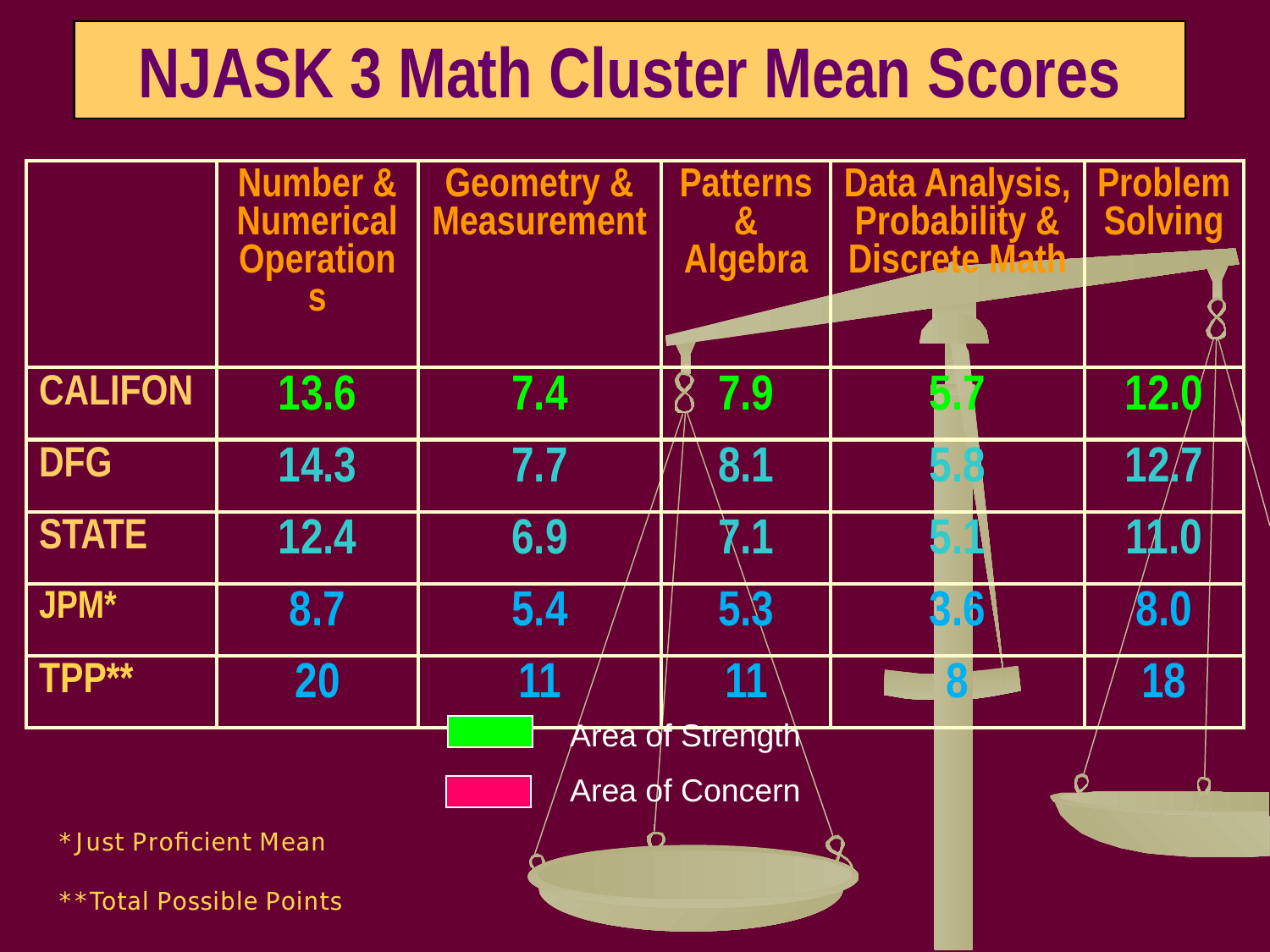

NJASK 3 Math Cluster Mean Scores
|  | Number & Numerical Operations | Geometry & Measurement | Patterns & Algebra | Data Analysis, Probability & Discrete Math | Problem Solving |
| --- | --- | --- | --- | --- | --- |
| CALIFON | 13.6 | 7.4 | 7.9 | 5.7 | 12.0 |
| DFG | 14.3 | 7.7 | 8.1 | 5.8 | 12.7 |
| STATE | 12.4 | 6.9 | 7.1 | 5.1 | 11.0 |
| JPM\* | 8.7 | 5.4 | 5.3 | 3.6 | 8.0 |
| TPP\*\* | 20 | 11 | 11 | 8 | 18 |
Area of Strength

Area of Concern

*Just Proficient Mean

**Total Possible Points